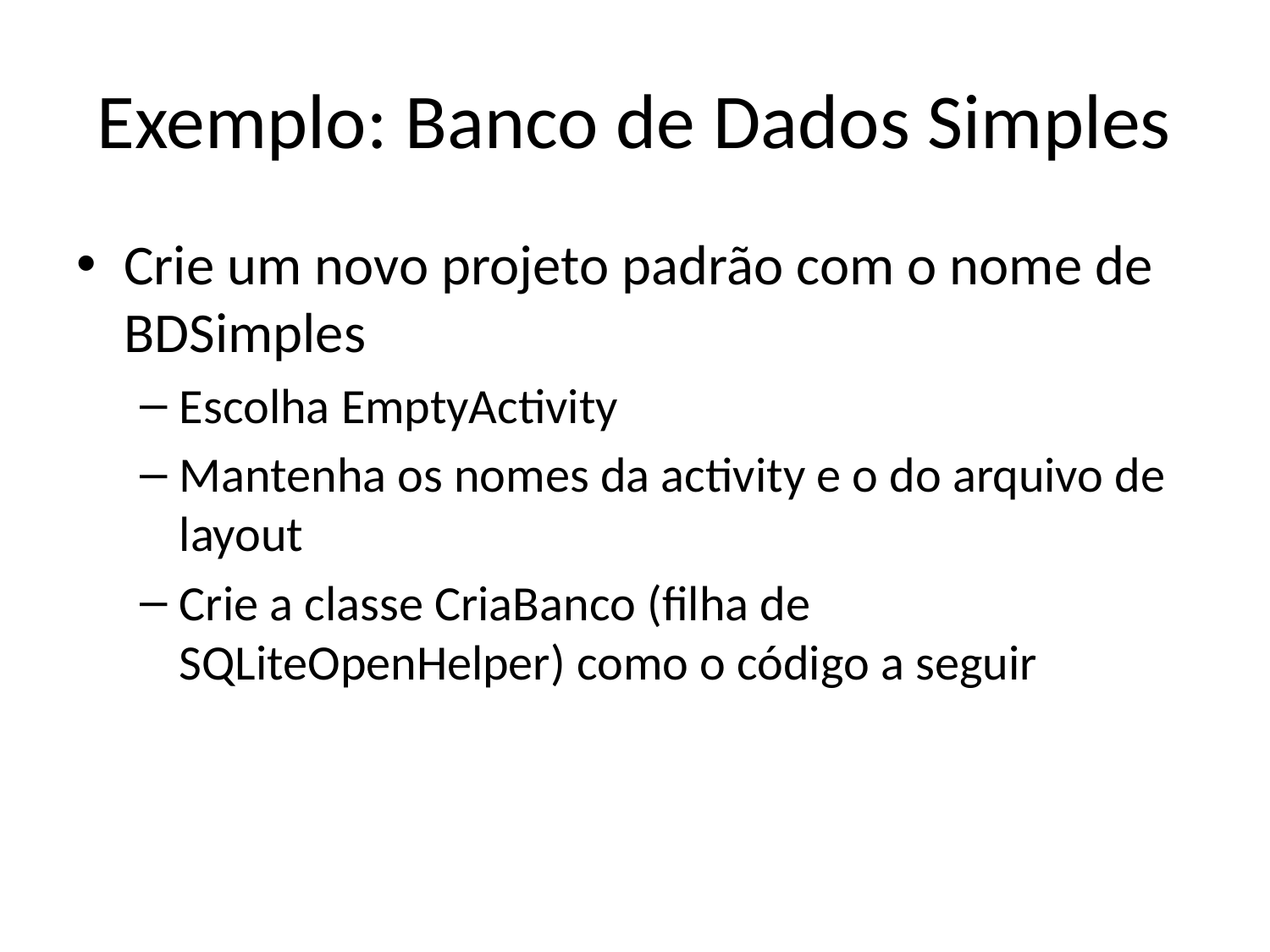

# Exemplo: Banco de Dados Simples
Crie um novo projeto padrão com o nome de BDSimples
Escolha EmptyActivity
Mantenha os nomes da activity e o do arquivo de layout
Crie a classe CriaBanco (filha de SQLiteOpenHelper) como o código a seguir